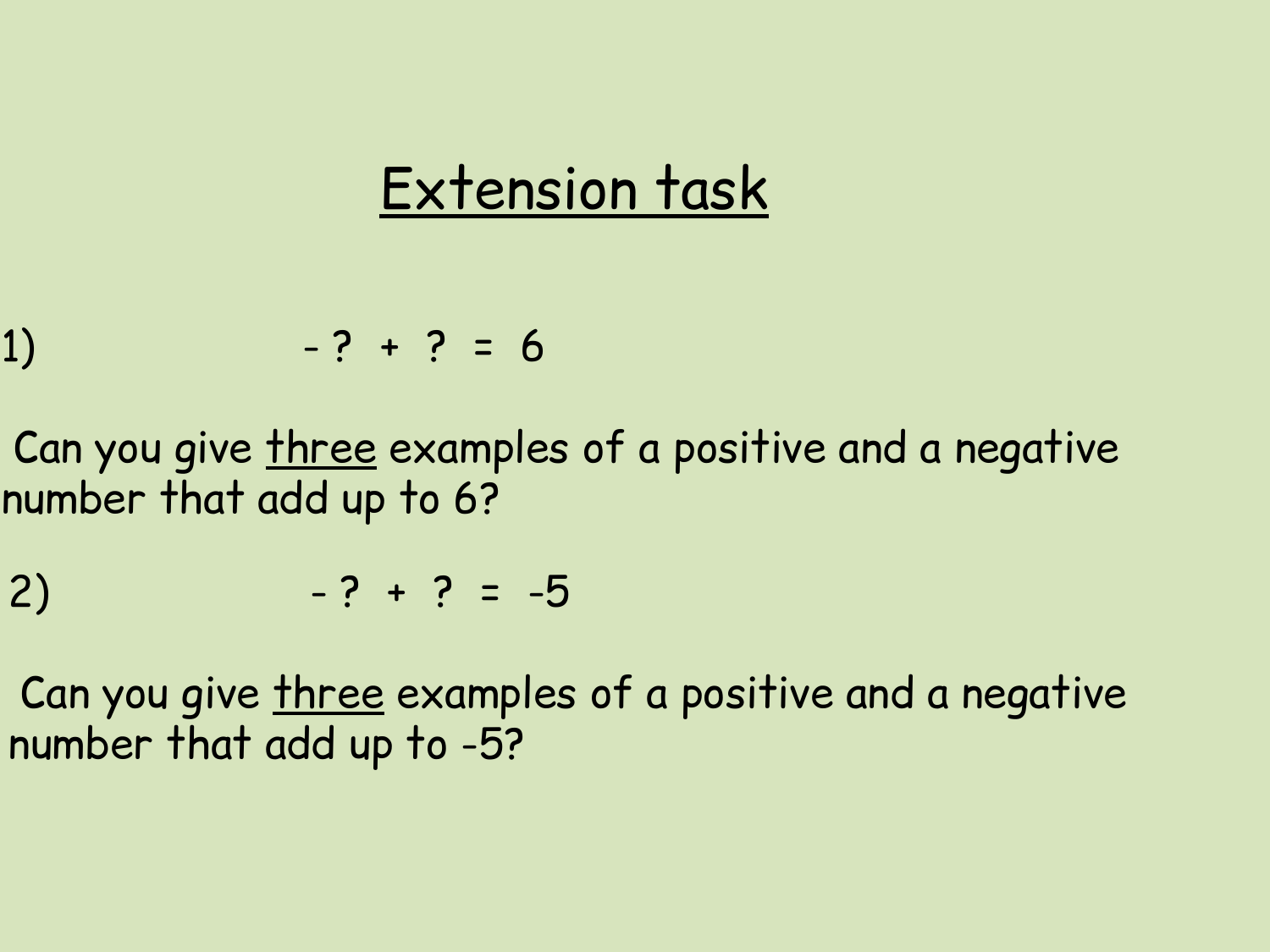

Extension task
1)			- ?  +  ?  =  6

 Can you give three examples of a positive and a negative
number that add up to 6?
2)			- ?  +  ?  =  -5

 Can you give three examples of a positive and a negative
number that add up to -5?